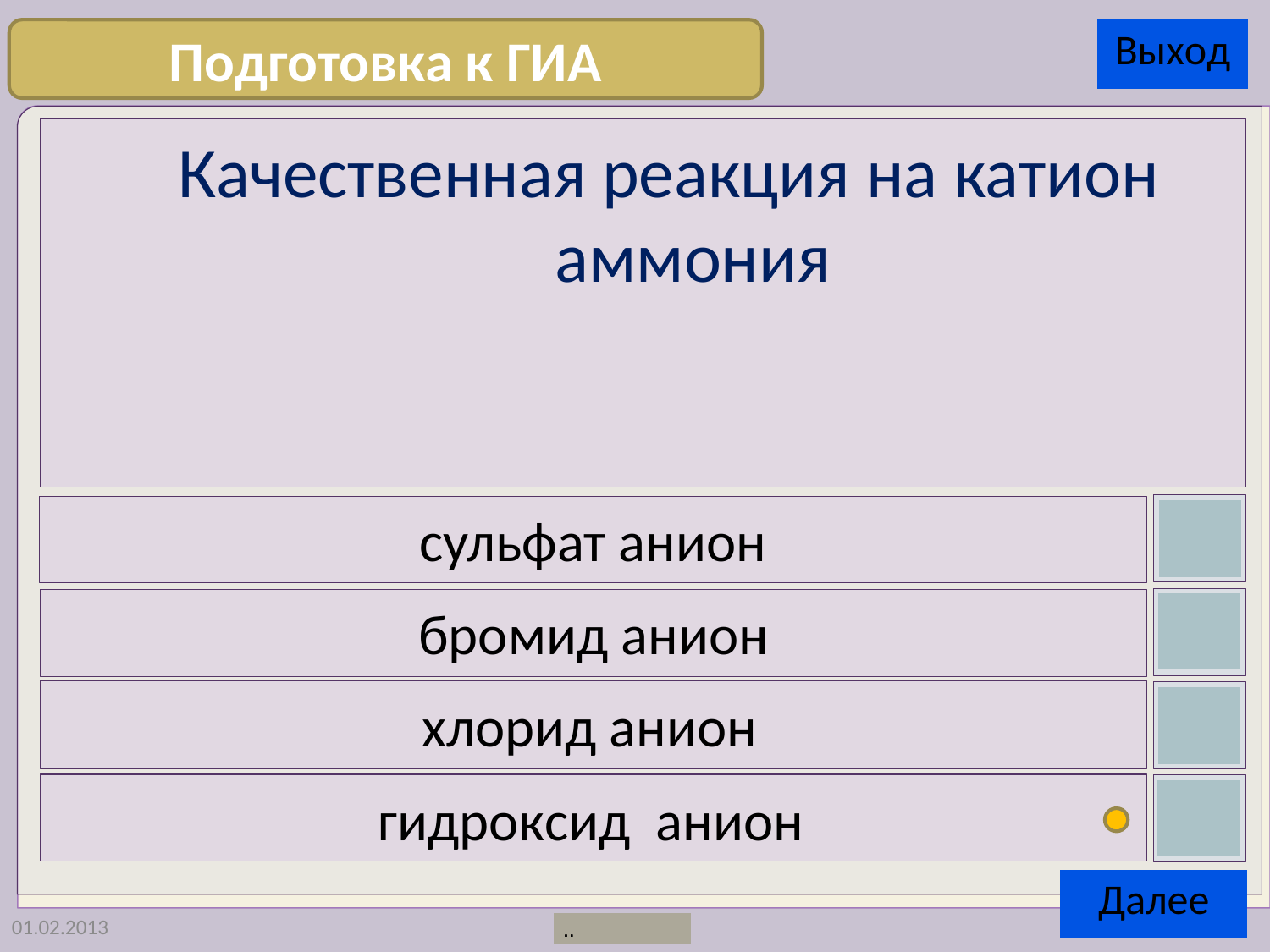

Подготовка к ГИА
Качественная реакция на катион аммония
сульфат анион
бромид анион
хлорид анион
гидроксид  анион
01.02.2013